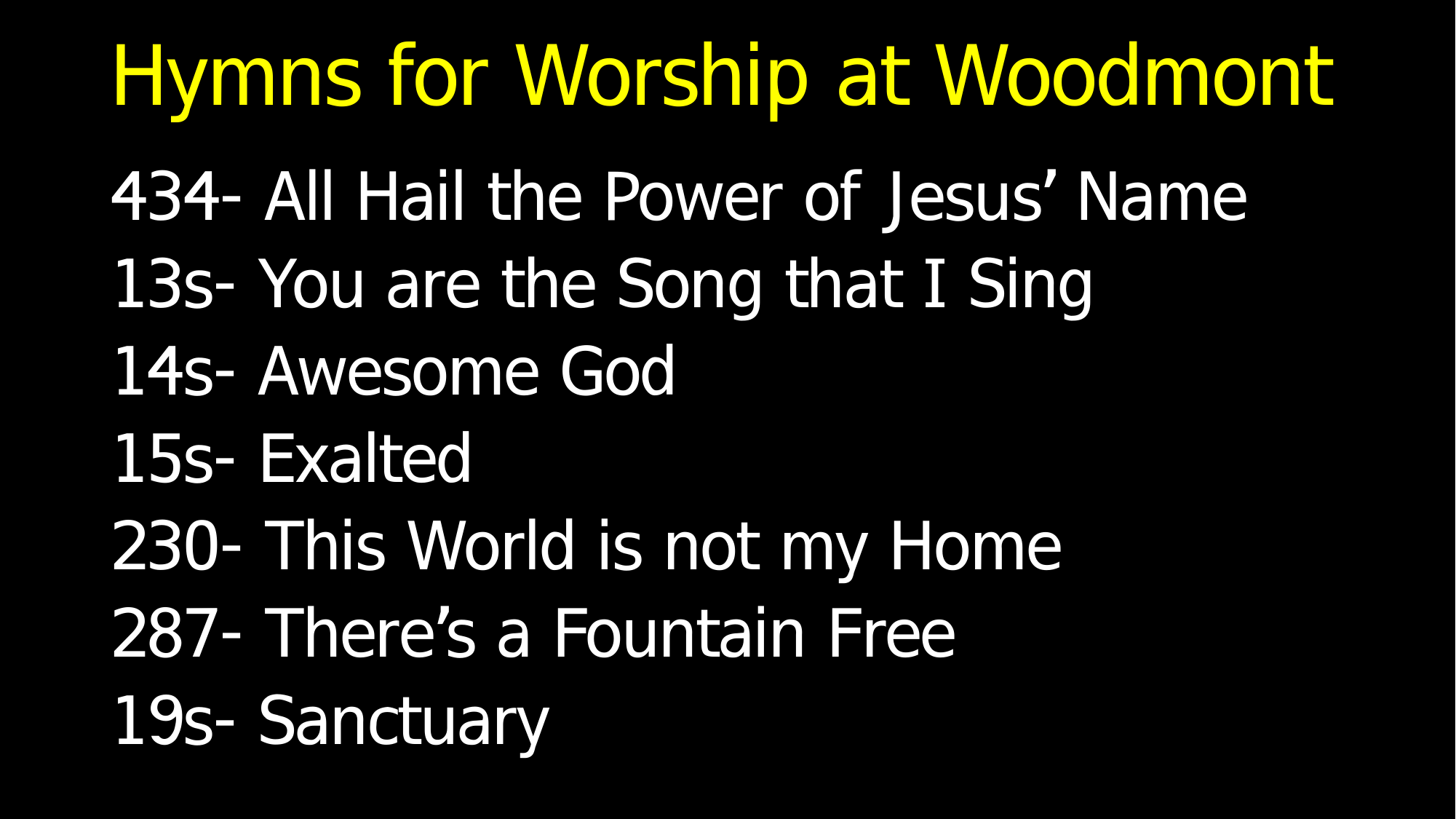

# Hymns for Worship at Woodmont
434- All Hail the Power of Jesus’ Name
13s- You are the Song that I Sing
14s- Awesome God
15s- Exalted
230- This World is not my Home
287- There’s a Fountain Free
19s- Sanctuary